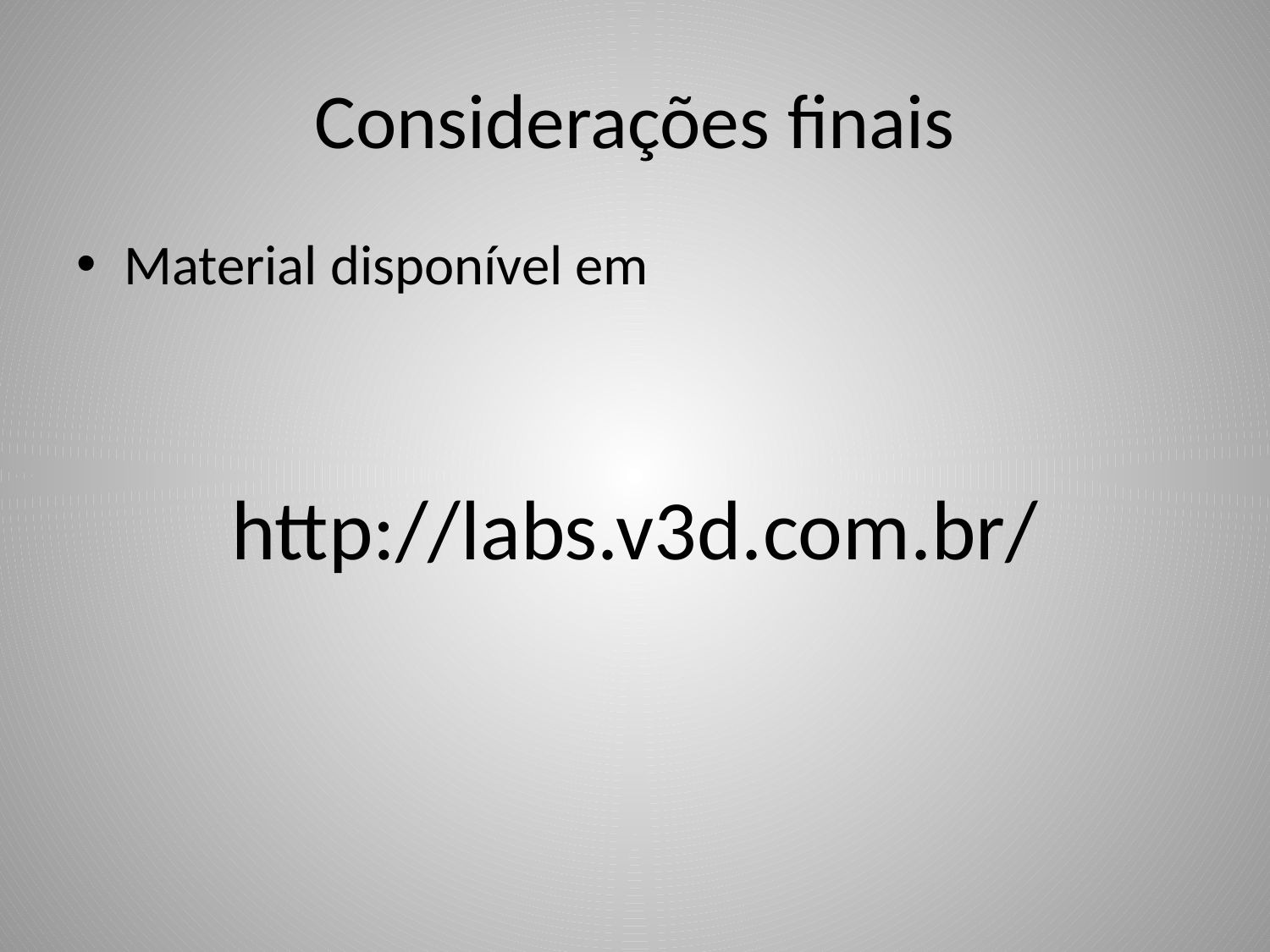

# Considerações finais
Material disponível em
http://labs.v3d.com.br/